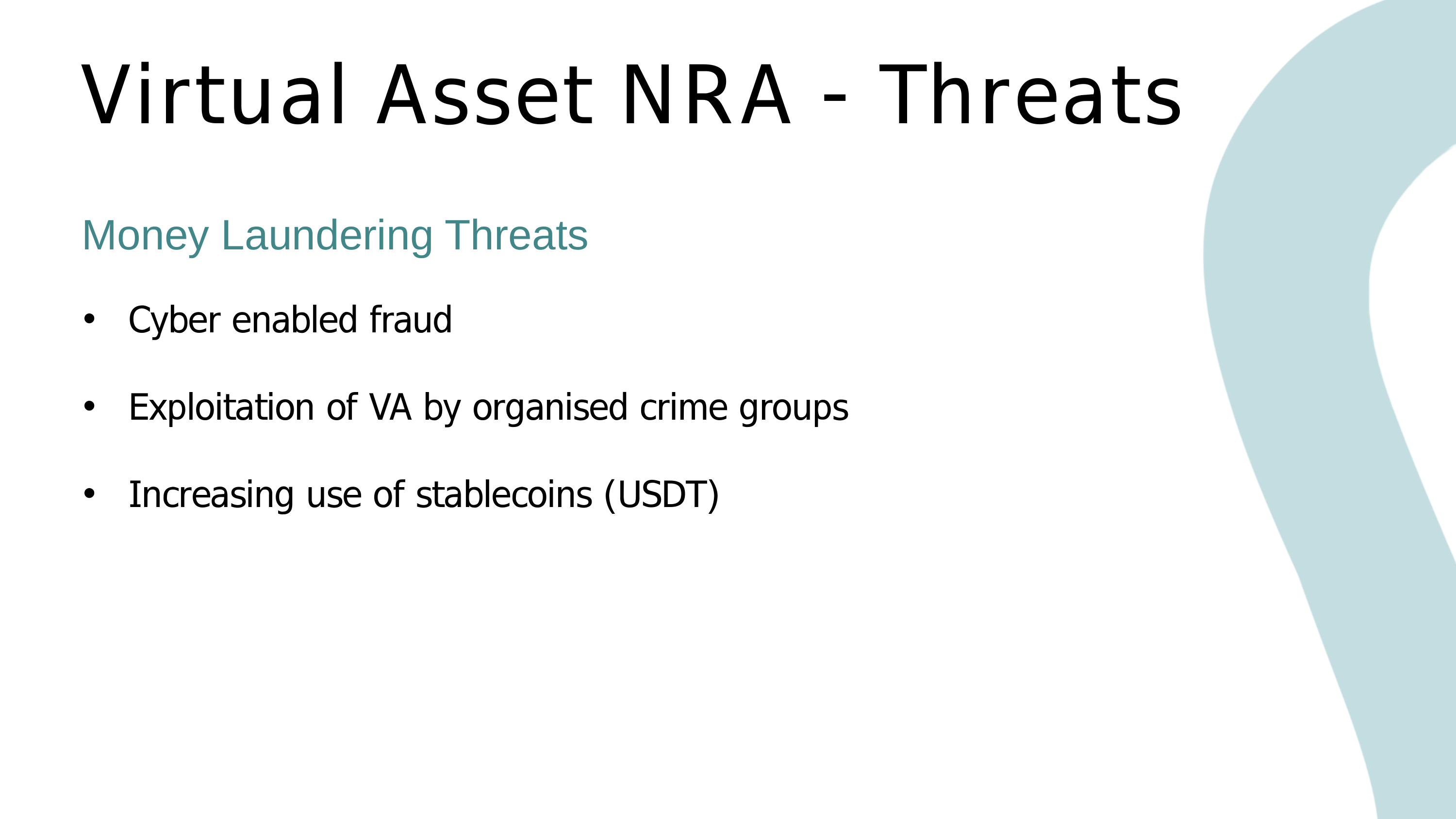

Virtual Asset NRA - Threats
Money Laundering Threats
Cyber enabled fraud
Exploitation of VA by organised crime groups
Increasing use of stablecoins (USDT)